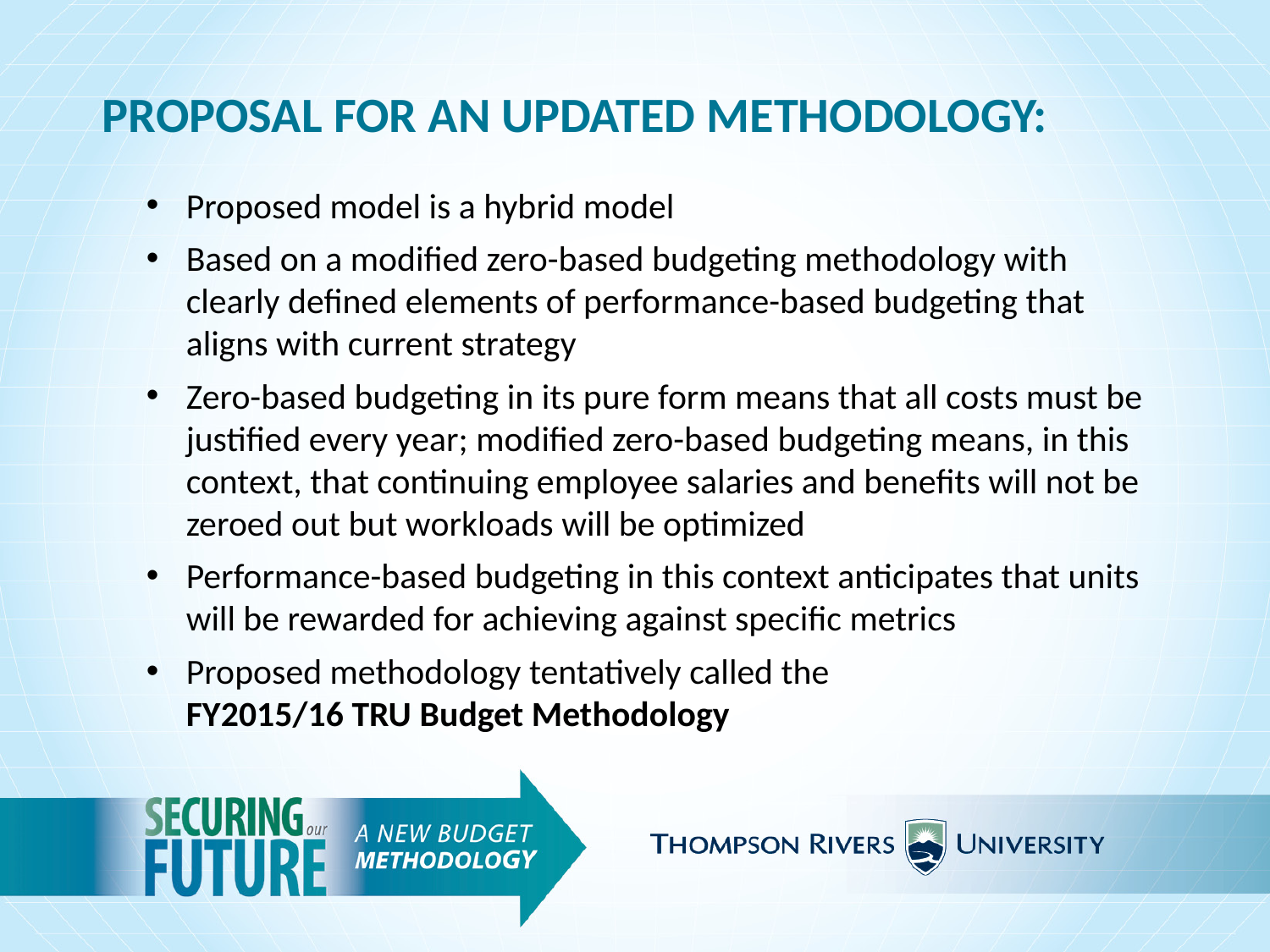

PROPOSAL FOR AN UPDATED METHODOLOGY:
Proposed model is a hybrid model
Based on a modified zero-based budgeting methodology with clearly defined elements of performance-based budgeting that aligns with current strategy
Zero-based budgeting in its pure form means that all costs must be justified every year; modified zero-based budgeting means, in this context, that continuing employee salaries and benefits will not be zeroed out but workloads will be optimized
Performance-based budgeting in this context anticipates that units will be rewarded for achieving against specific metrics
Proposed methodology tentatively called the
FY2015/16 TRU Budget Methodology